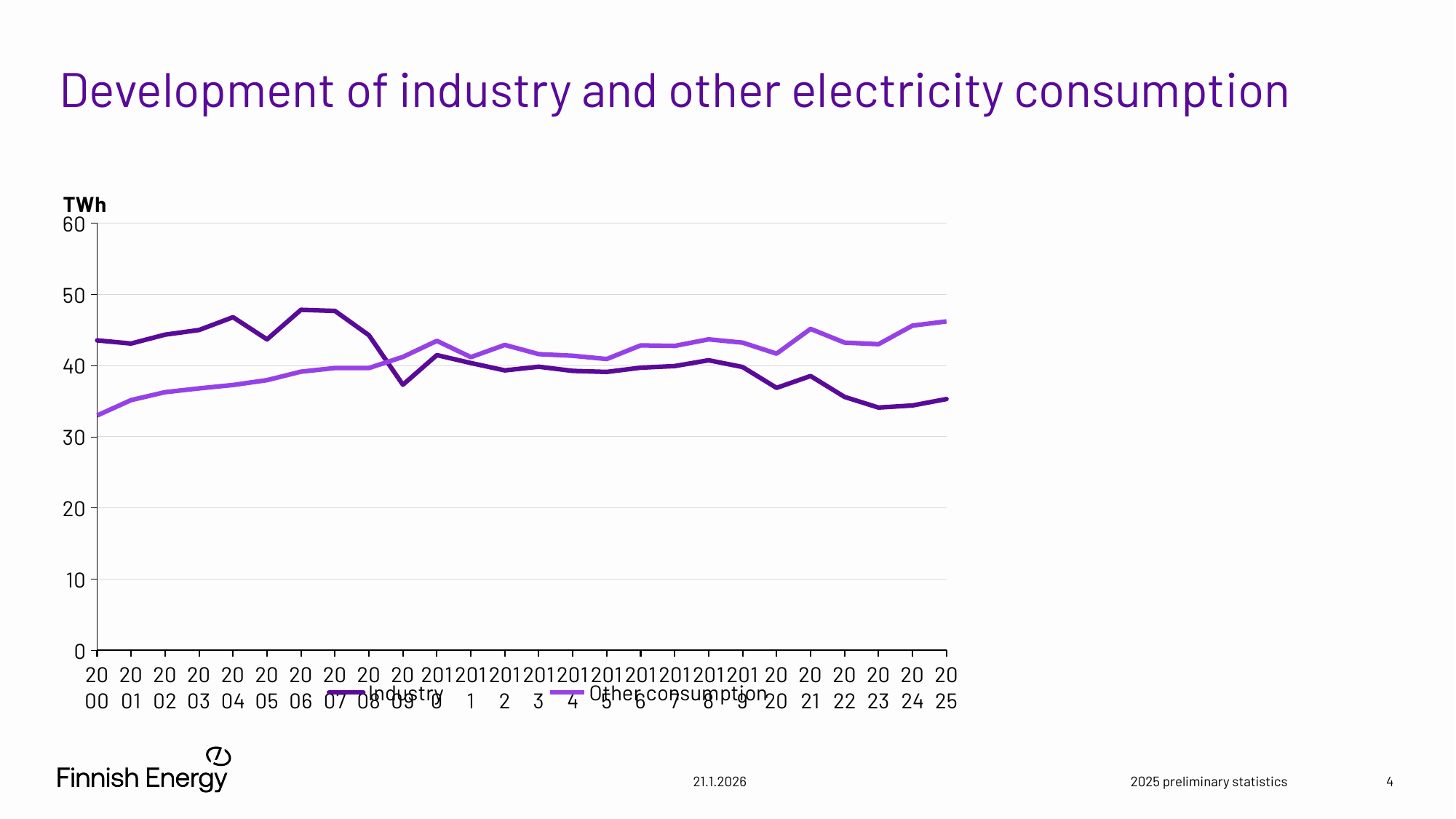

# Development of industry and other electricity consumption

### Chart

| Category |  |  |
|---|---|---|
| 2000 | 43.538 | 32.988 |
| 2001 | 43.094 | 35.152 |
| 2002 | 44.341 | 36.26 |
| 2003 | 44.992 | 36.79 |
| 2004 | 46.795 | 37.271 |
| 2005 | 43.68 | 37.95 |
| 2006 | 47.83 | 39.14 |
| 2007 | 47.677 | 39.653999999999996 |
| 2008 | 44.259 | 39.653999999999996 |
| 2009 | 37.304 | 41.215 |
| 2010 | 41.466 | 43.471999999999994 |
| 2011 | 40.357 | 41.185 |
| 2012 | 39.321 | 42.896 |
| 2013 | 39.833 | 41.602999999999994 |
| 2014 | 39.25 | 41.378 |
| 2015 | 39.103 | 40.92 |
| 2016 | 39.702 | 42.831 |
| 2017 | 39.924 | 42.757000000000005 |
| 2018 | 40.746 | 43.682 |
| 2019 | 39.796 | 43.218 |
| 2020 | 36.862 | 41.674 |
| 2021 | 38.531 | 45.153 |
| 2022 | 35.597 | 43.224999999999994 |
| 2023 | 34.101000000000006 | 43.003 |
| 2024 | 34.391999999999996 | 45.611000000000004 |
| 2025 | 35.294 | 46.1989618907915 |
2025 preliminary statistics
4
21.1.2026